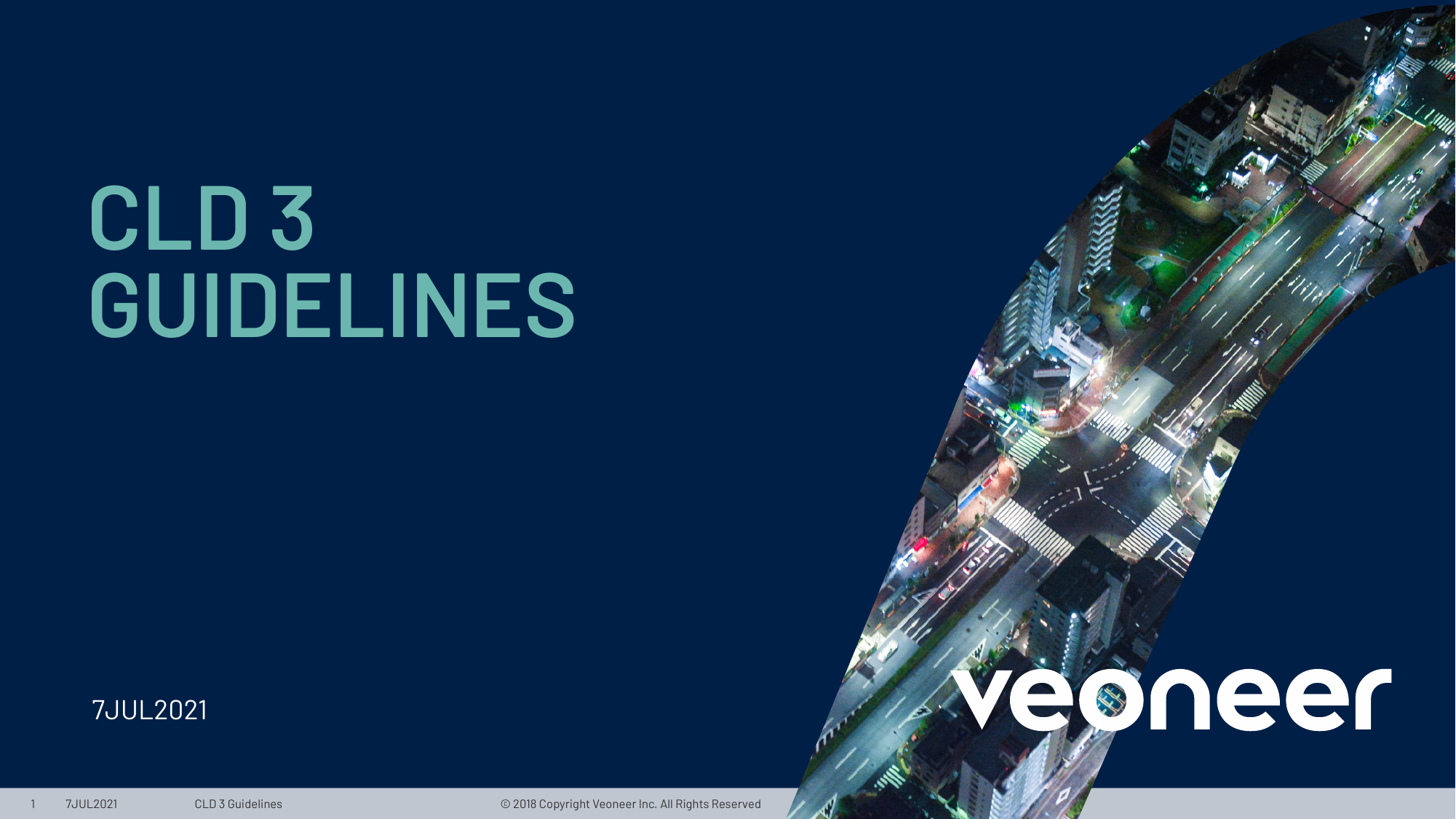

# CLD 3 GUIDELINES
7JUL2021
1
7JUL2021
CLD 3 Guidelines